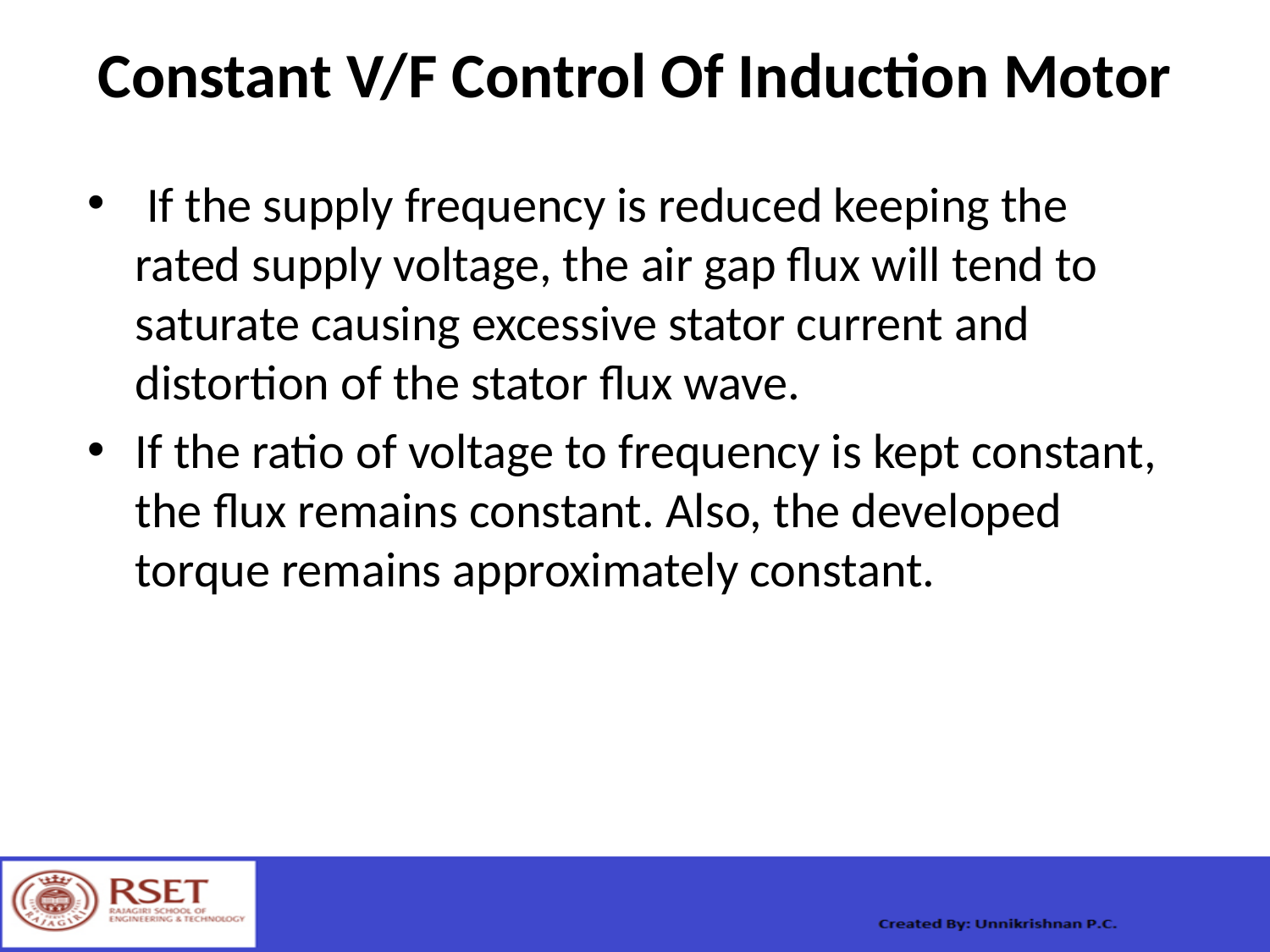

# Constant V/F Control Of Induction Motor
 If the supply frequency is reduced keeping the rated supply voltage, the air gap flux will tend to saturate causing excessive stator current and distortion of the stator flux wave.
If the ratio of voltage to frequency is kept constant, the flux remains constant. Also, the developed torque remains approximately constant.